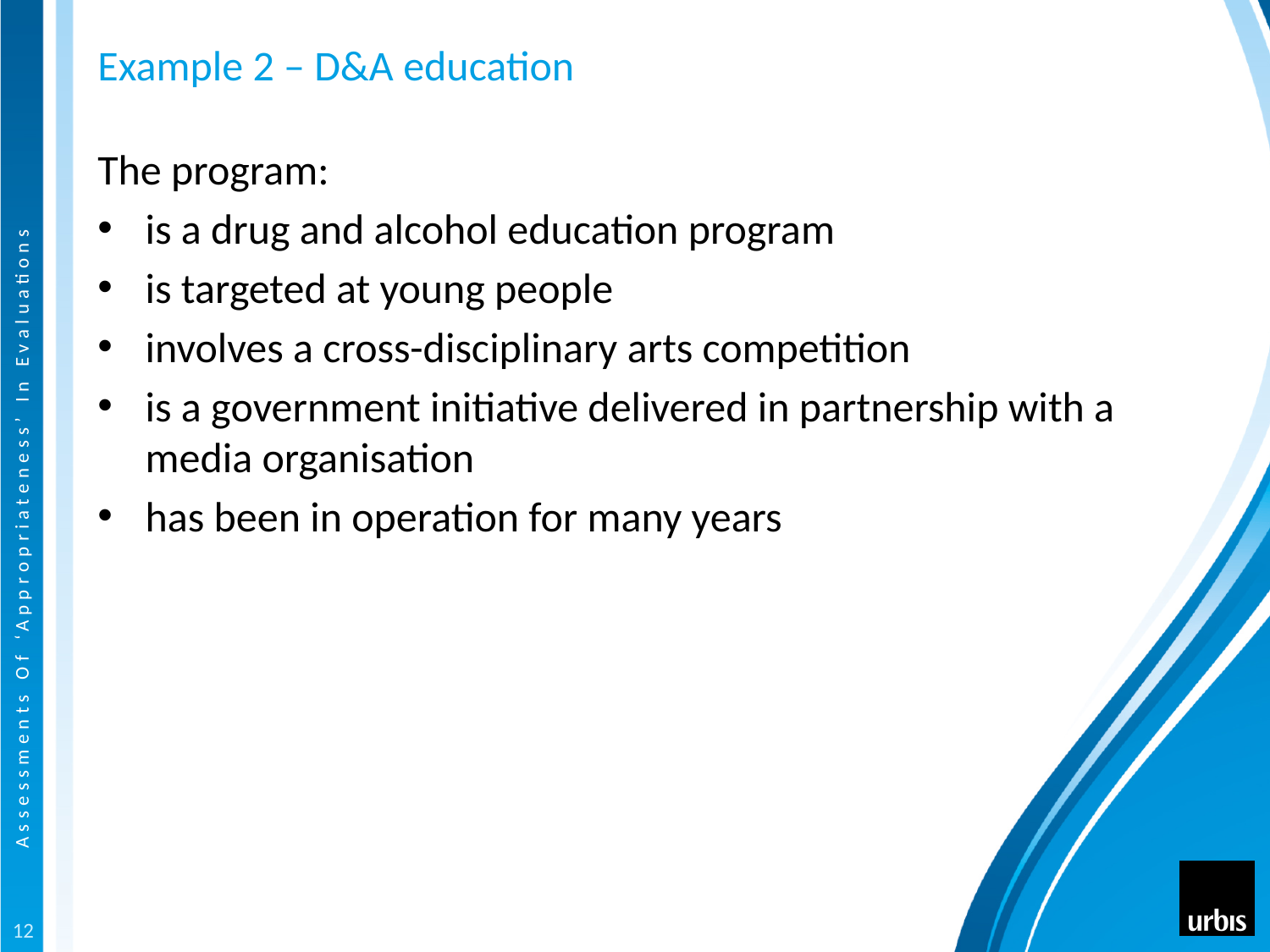

# Example 2 – D&A education
The program:
is a drug and alcohol education program
is targeted at young people
involves a cross-disciplinary arts competition
is a government initiative delivered in partnership with a media organisation
has been in operation for many years